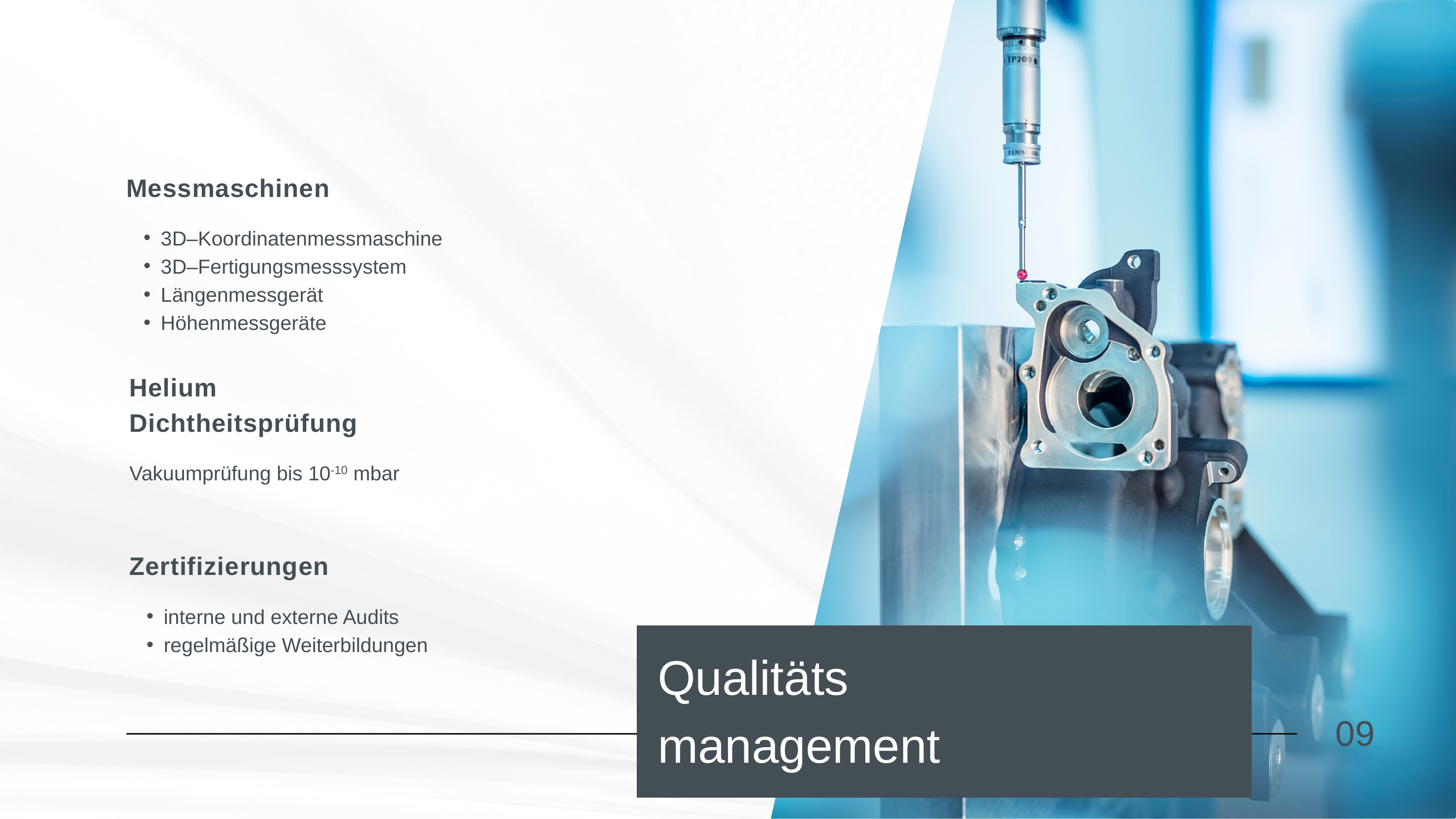

Messmaschinen
3D–Koordinatenmessmaschine
3D–Fertigungsmesssystem
Längenmessgerät
Höhenmessgeräte
Helium Dichtheitsprüfung
Vakuumprüfung bis 10-10 mbar
Zertifizierungen
interne und externe Audits
regelmäßige Weiterbildungen

Qualitäts
management
09